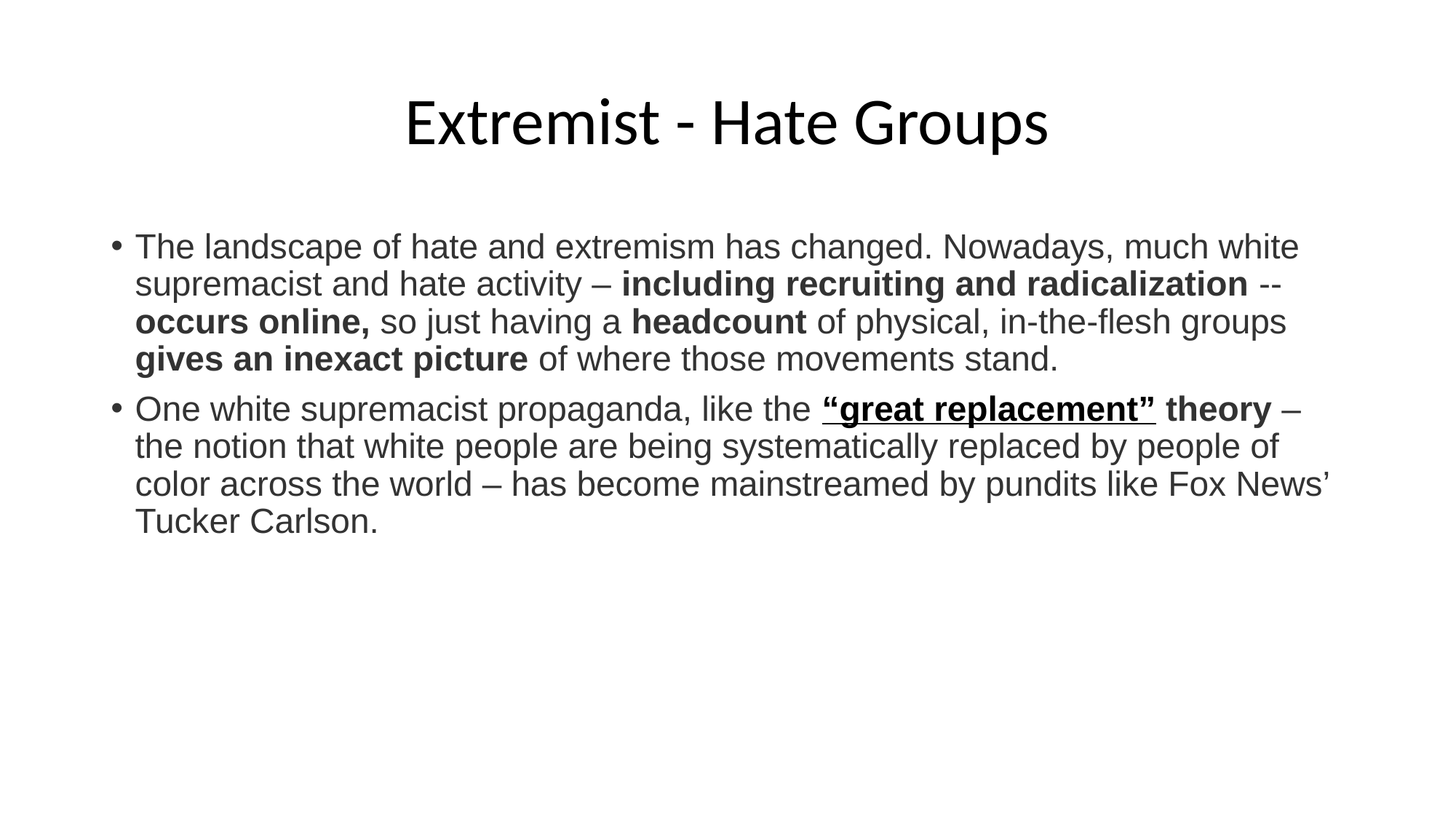

# Extremist - Hate Groups
The landscape of hate and extremism has changed. Nowadays, much white supremacist and hate activity – including recruiting and radicalization --occurs online, so just having a headcount of physical, in-the-flesh groups gives an inexact picture of where those movements stand.
One white supremacist propaganda, like the “great replacement” theory – the notion that white people are being systematically replaced by people of color across the world – has become mainstreamed by pundits like Fox News’ Tucker Carlson.

Extremists in the U.S. come in many nationalists, anti-LGBTQ zealots, racist skinheads, neo-Confederates and more.